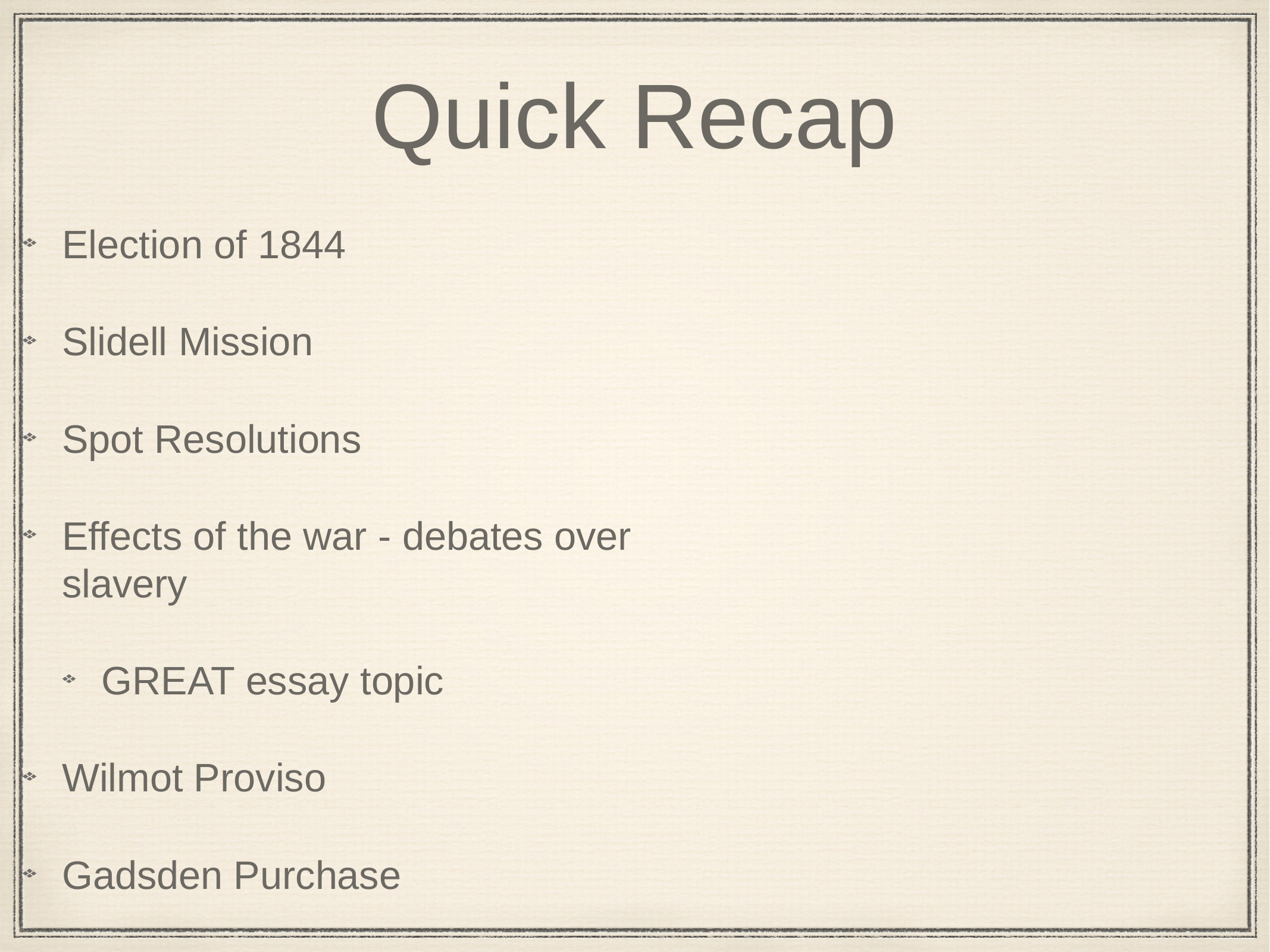

# Quick Recap
Election of 1844
Slidell Mission
Spot Resolutions
Effects of the war - debates over slavery
GREAT essay topic
Wilmot Proviso
Gadsden Purchase